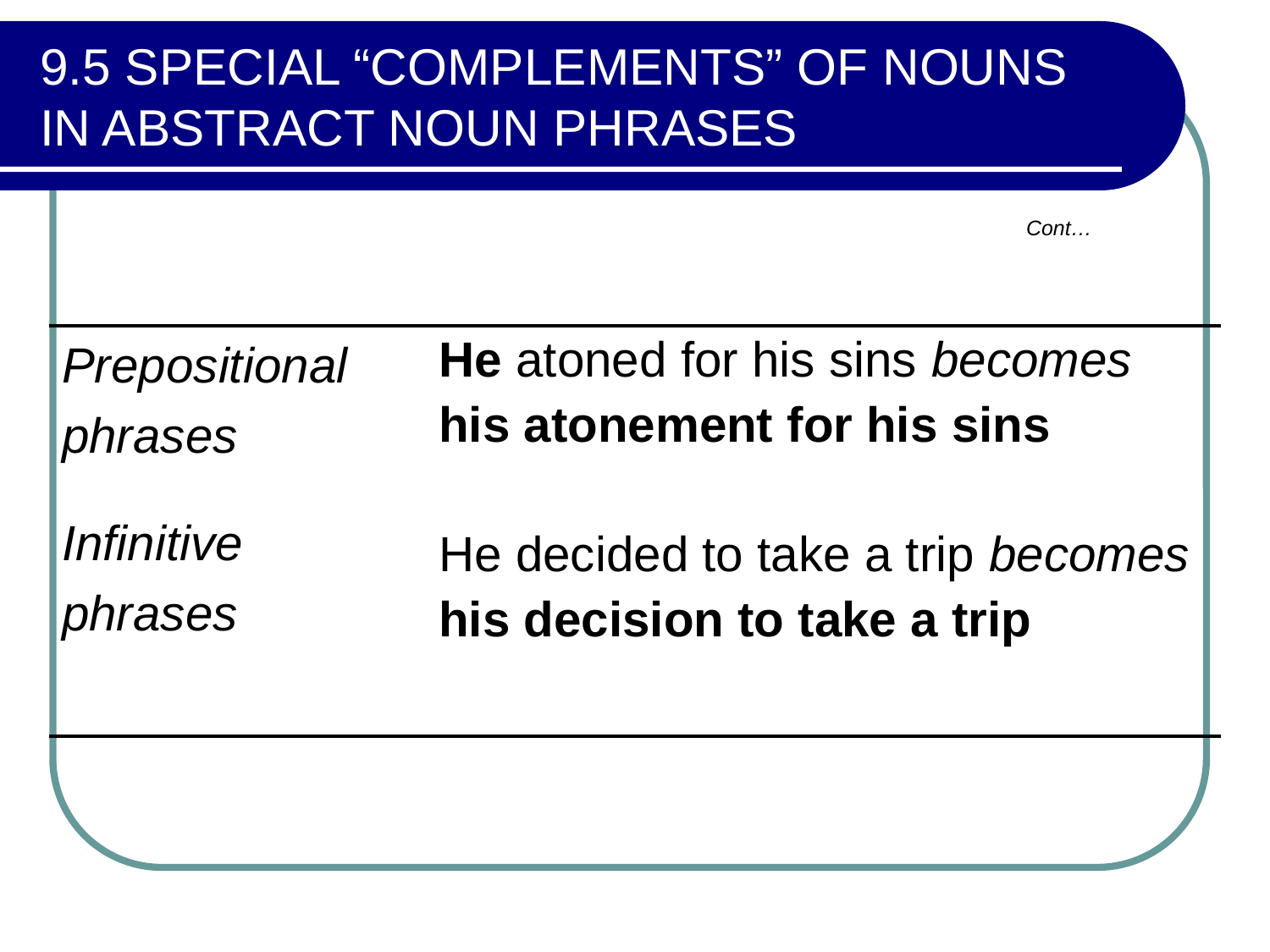

# 9.5 SPECIAL “COMPLEMENTS” OF NOUNS IN ABSTRACT NOUN PHRASES
Cont…
| Prepositional phrases Infinitive phrases | He atoned for his sins becomes his atonement for his sins He decided to take a trip becomes his decision to take a trip |
| --- | --- |